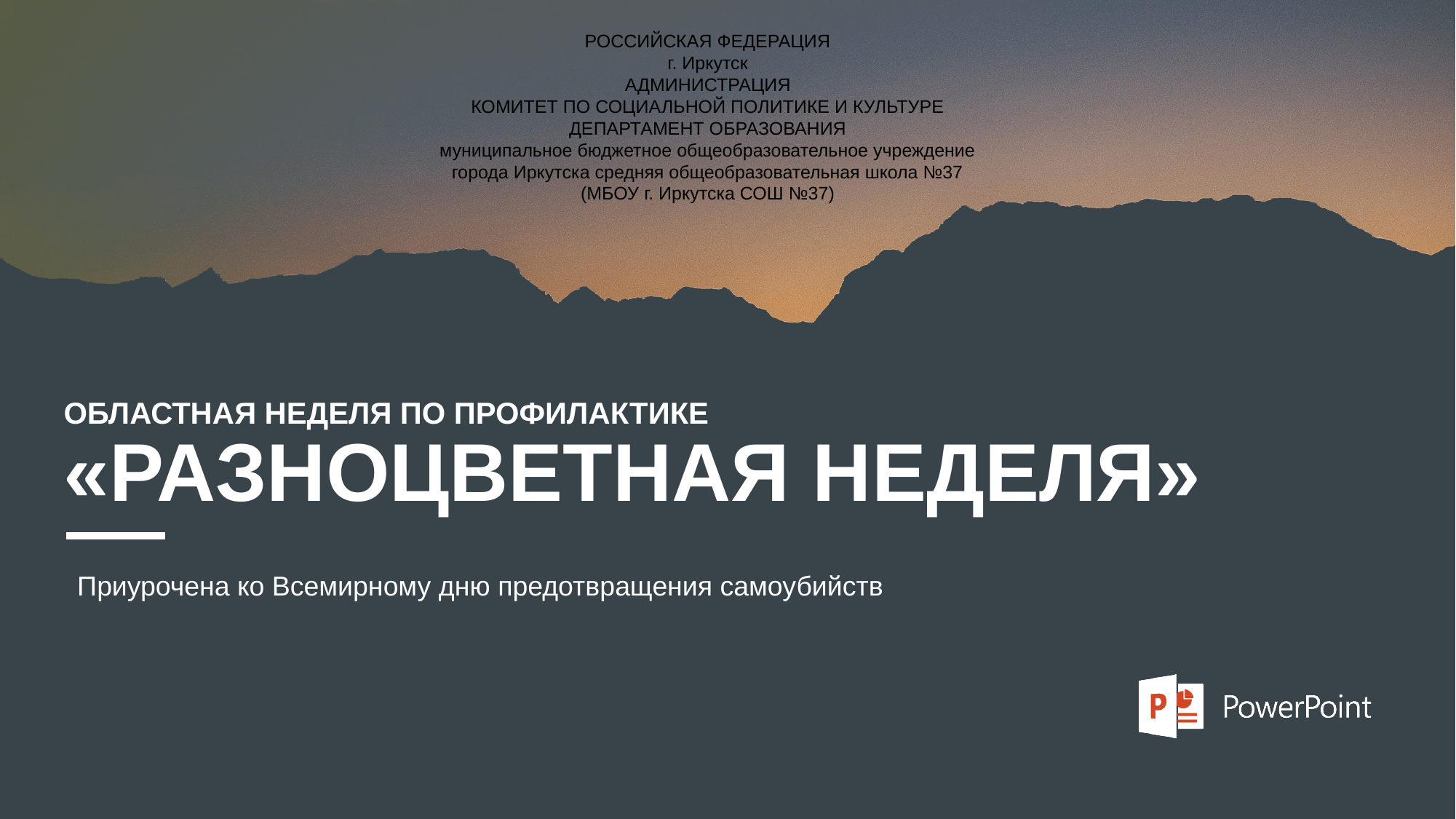

РОССИЙСКАЯ ФЕДЕРАЦИЯ
г. Иркутск
АДМИНИСТРАЦИЯ
КОМИТЕТ ПО СОЦИАЛЬНОЙ ПОЛИТИКЕ И КУЛЬТУРЕ
ДЕПАРТАМЕНТ ОБРАЗОВАНИЯ
муниципальное бюджетное общеобразовательное учреждение
города Иркутска средняя общеобразовательная школа №37
(МБОУ г. Иркутска СОШ №37)
# ОБЛАСТНАЯ НЕДЕЛЯ ПО ПРОФИЛАКТИКЕ «РАЗНОЦВЕТНАЯ НЕДЕЛЯ»
Приурочена ко Всемирному дню предотвращения самоубийств